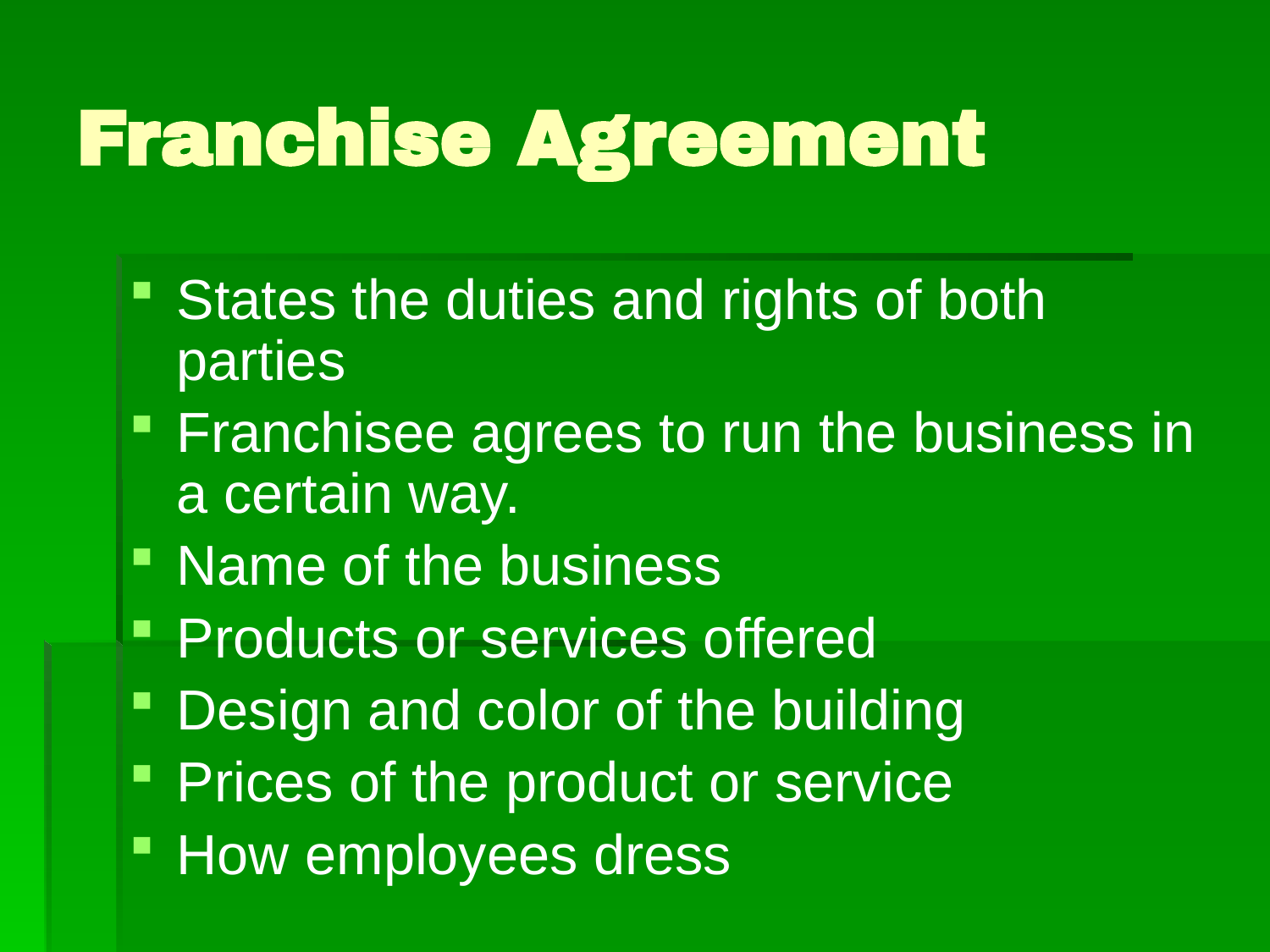

# Franchise Agreement
States the duties and rights of both parties
Franchisee agrees to run the business in a certain way.
Name of the business
Products or services offered
Design and color of the building
Prices of the product or service
How employees dress